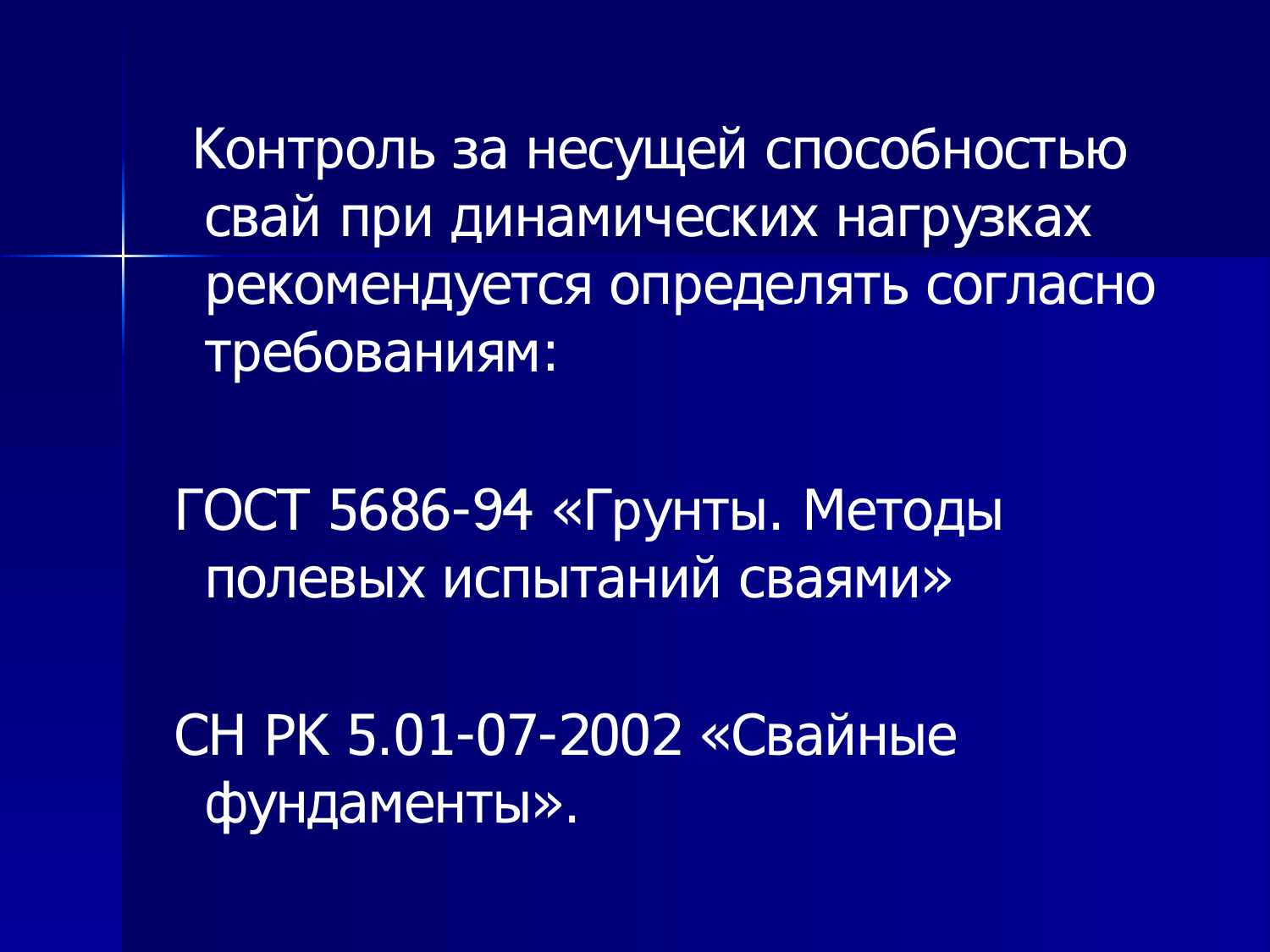

Контроль за несущей способностью свай при динамических нагрузках рекомендуется определять согласно требованиям:

 ГОСТ 5686-94 «Грунты. Методы полевых испытаний сваями»

 СН РК 5.01-07-2002 «Свайные фундаменты».